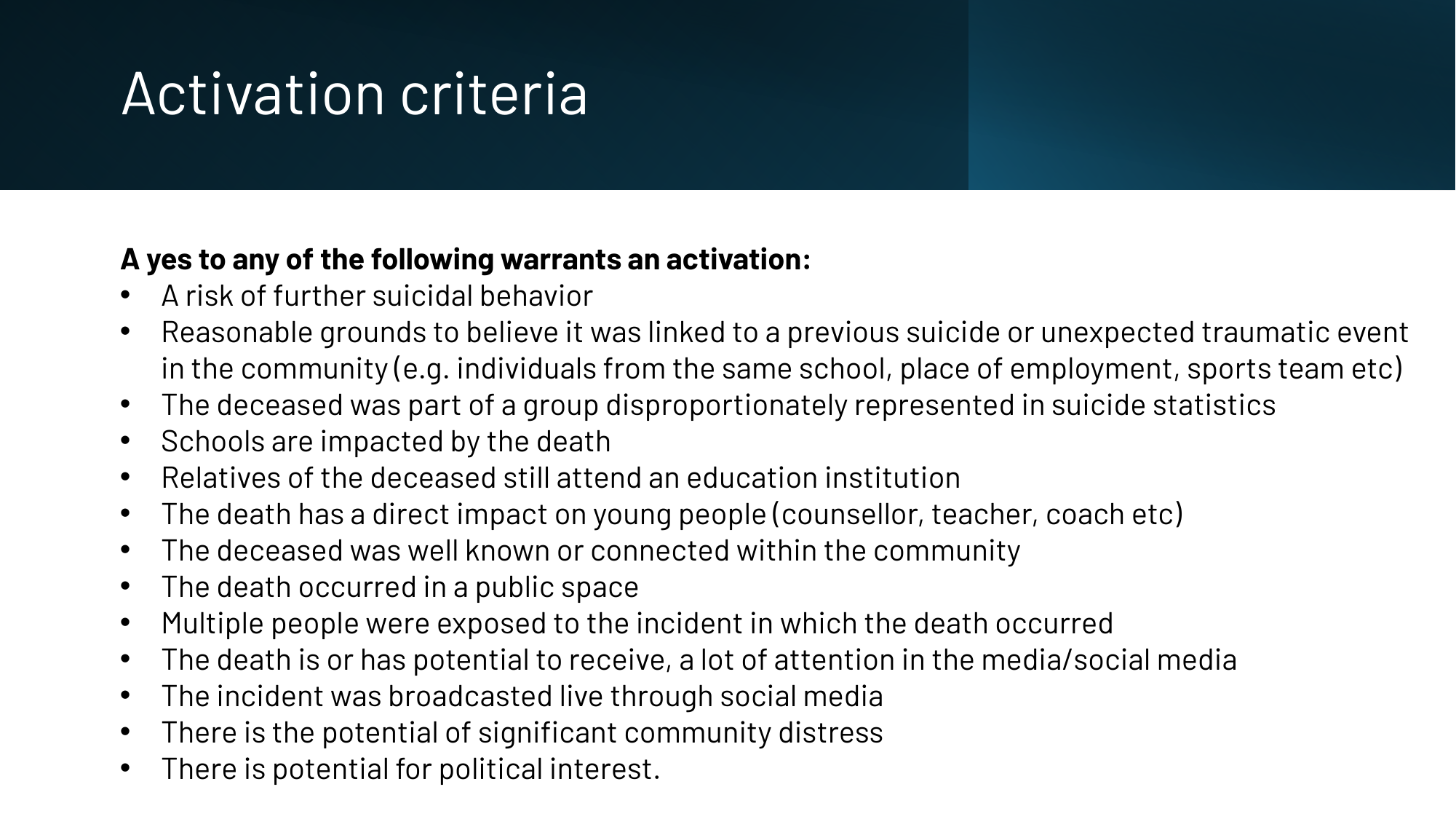

# Activation criteria
A yes to any of the following warrants an activation:
A risk of further suicidal behavior
Reasonable grounds to believe it was linked to a previous suicide or unexpected traumatic event in the community (e.g. individuals from the same school, place of employment, sports team etc)
The deceased was part of a group disproportionately represented in suicide statistics
Schools are impacted by the death
Relatives of the deceased still attend an education institution
The death has a direct impact on young people (counsellor, teacher, coach etc)
The deceased was well known or connected within the community
The death occurred in a public space
Multiple people were exposed to the incident in which the death occurred
The death is or has potential to receive, a lot of attention in the media/social media
The incident was broadcasted live through social media
There is the potential of significant community distress
There is potential for political interest.